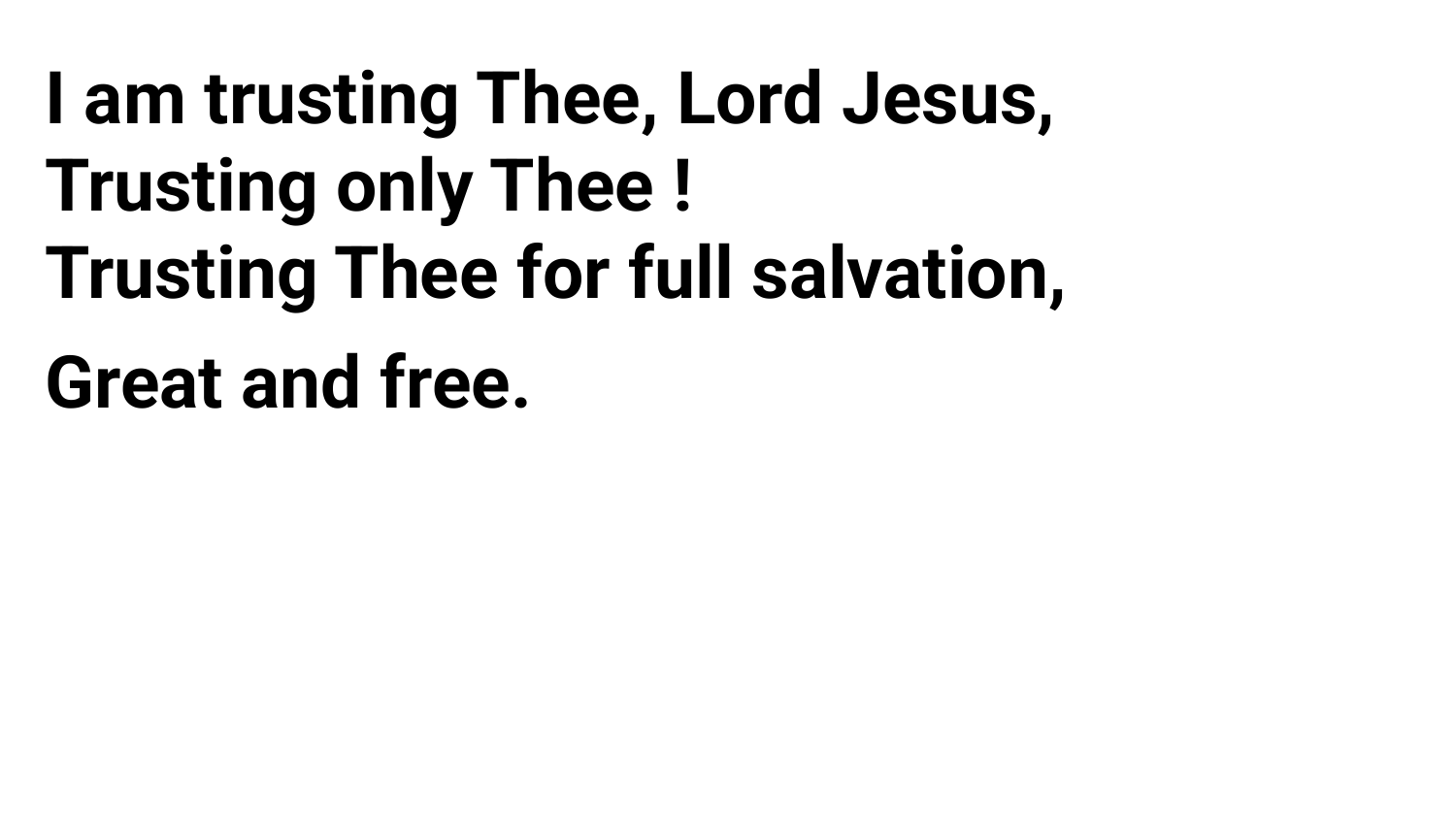

I am trusting Thee, Lord Jesus,
Trusting only Thee !
Trusting Thee for full salvation,
Great and free.